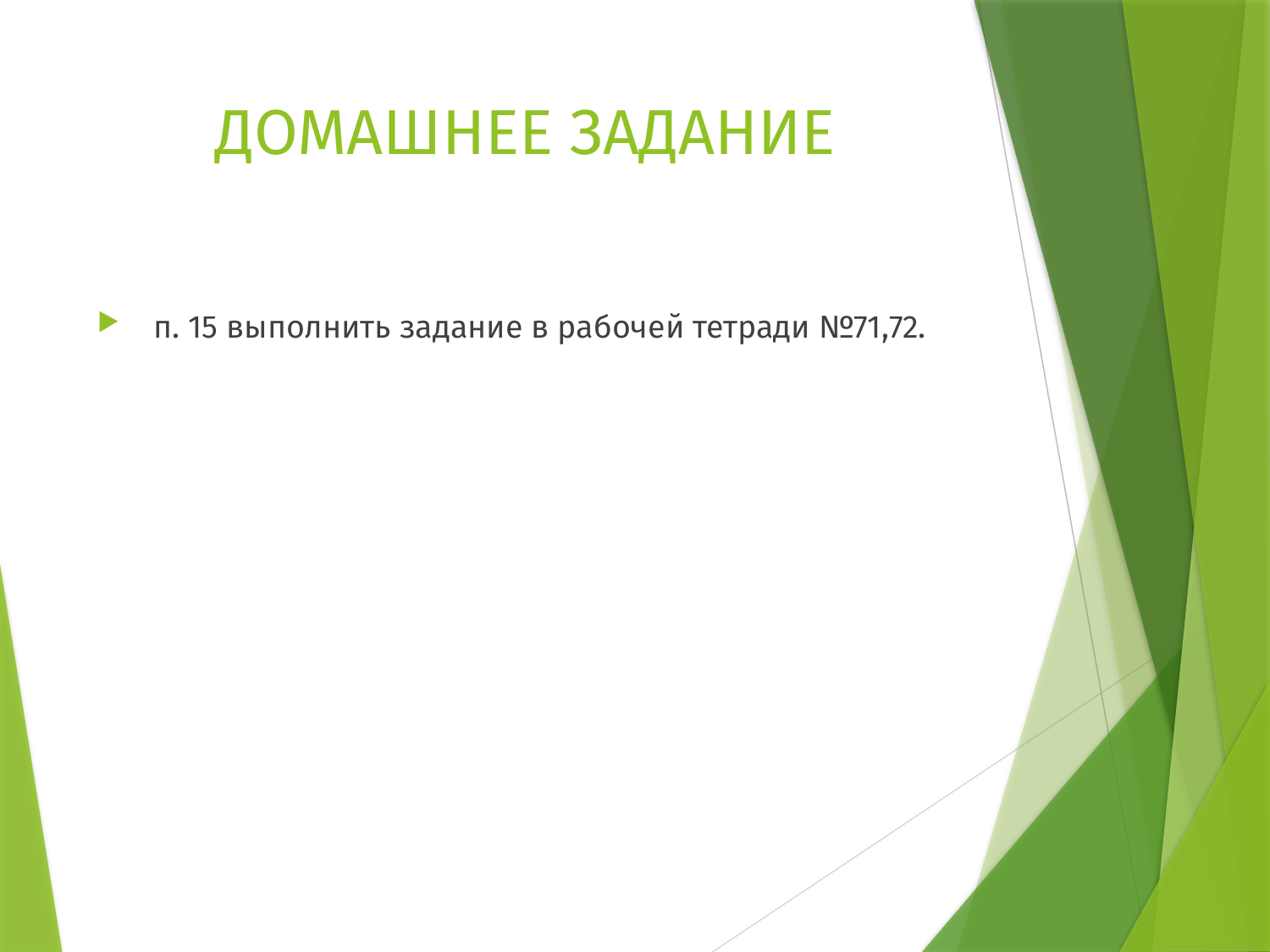

# ДОМАШНЕЕ ЗАДАНИЕ
 п. 15 выполнить задание в рабочей тетради №71,72.